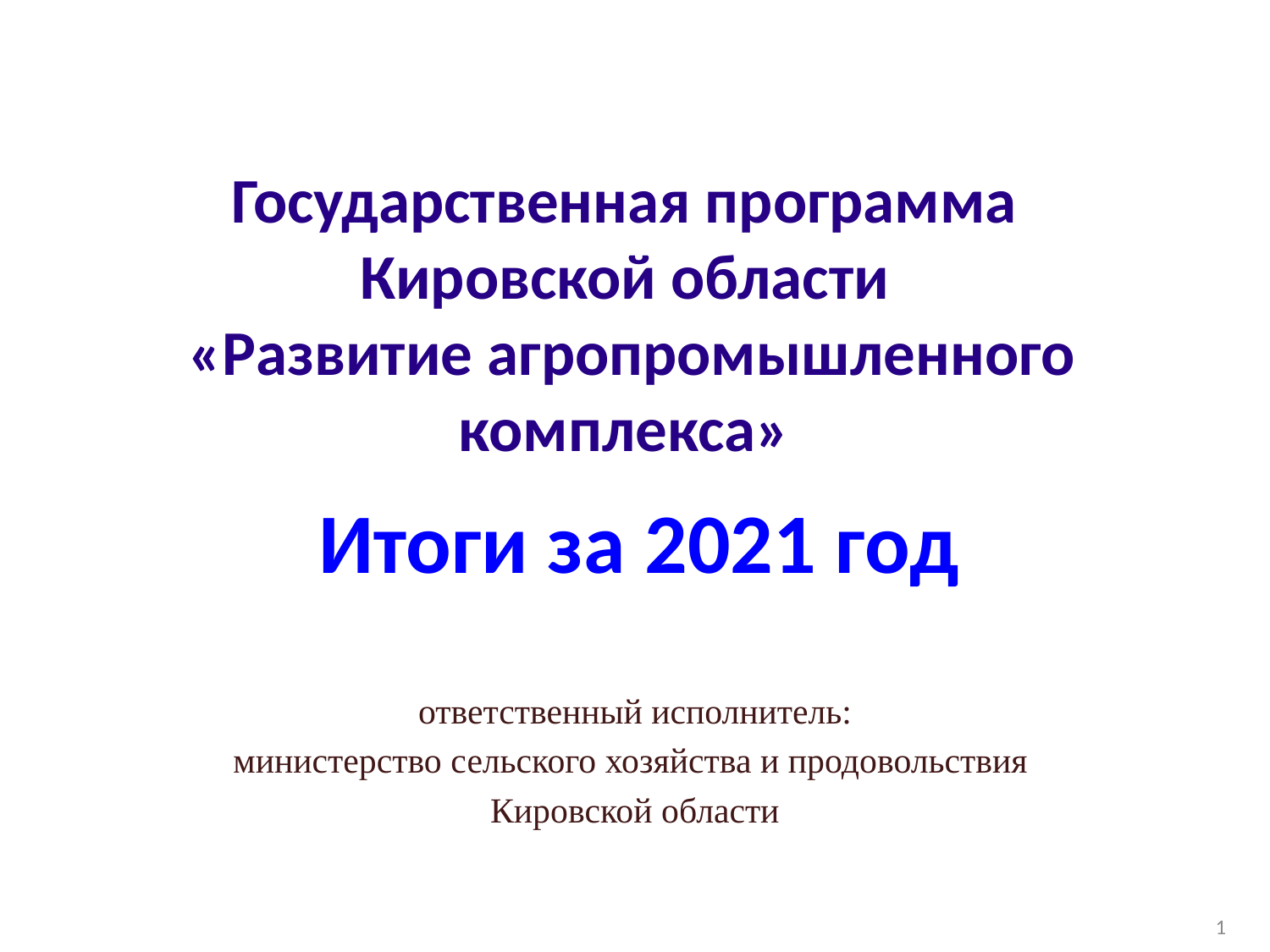

# Государственная программа Кировской области «Развитие агропромышленного комплекса»
Итоги за 2021 год
ответственный исполнитель:
министерство сельского хозяйства и продовольствия
Кировской области
1